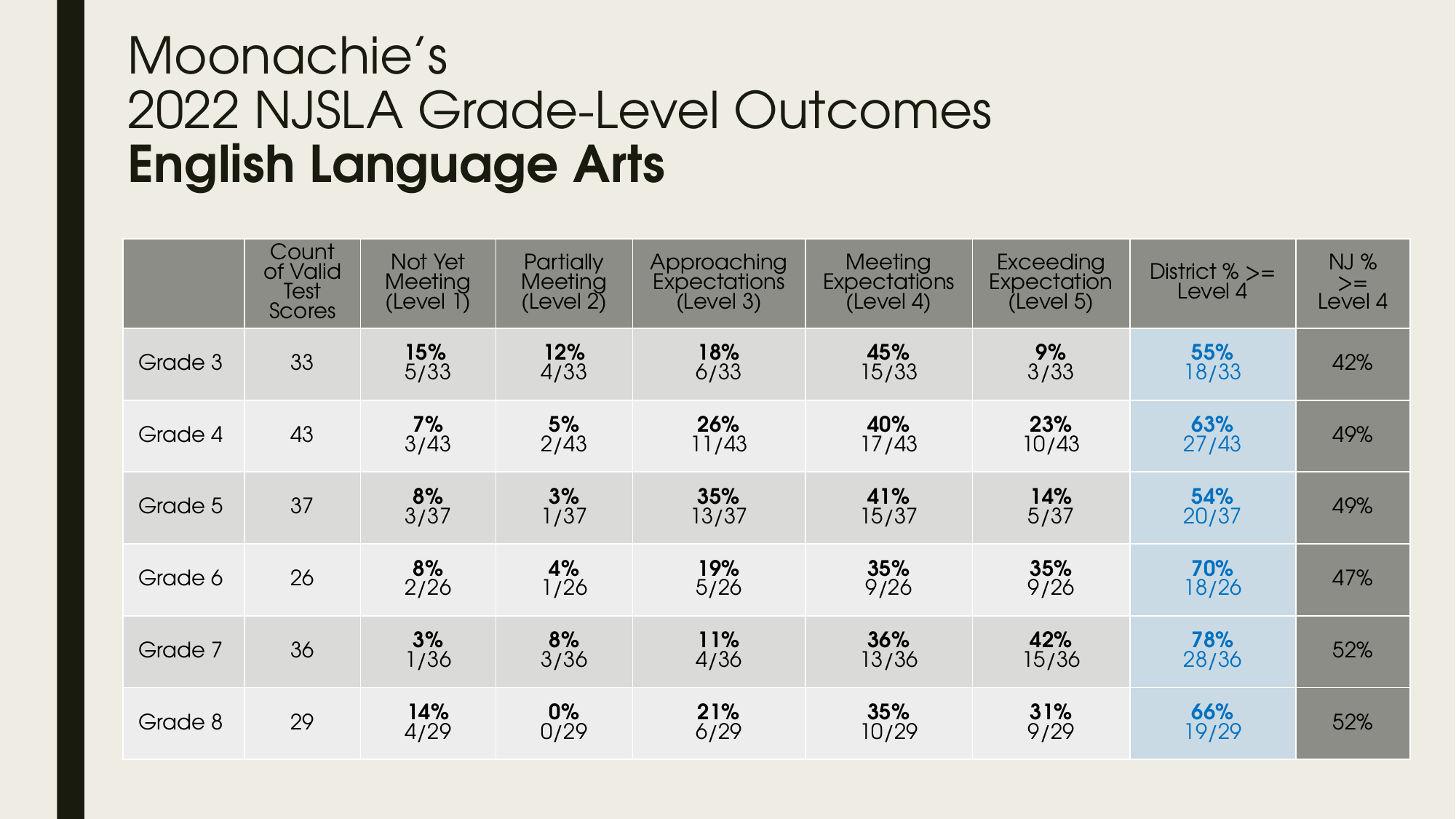

# Moonachie’s 2022 NJSLA Grade-Level Outcomes English Language Arts
|  | Count of Valid Test Scores | Not Yet Meeting (Level 1) | Partially Meeting (Level 2) | Approaching Expectations (Level 3) | Meeting Expectations (Level 4) | Exceeding Expectation (Level 5) | District % >= Level 4 | NJ % >= Level 4 |
| --- | --- | --- | --- | --- | --- | --- | --- | --- |
| Grade 3 | 33 | 15% 5/33 | 12% 4/33 | 18% 6/33 | 45% 15/33 | 9% 3/33 | 55% 18/33 | 42% |
| Grade 4 | 43 | 7% 3/43 | 5% 2/43 | 26% 11/43 | 40% 17/43 | 23% 10/43 | 63% 27/43 | 49% |
| Grade 5 | 37 | 8% 3/37 | 3% 1/37 | 35% 13/37 | 41% 15/37 | 14% 5/37 | 54% 20/37 | 49% |
| Grade 6 | 26 | 8% 2/26 | 4% 1/26 | 19% 5/26 | 35% 9/26 | 35% 9/26 | 70% 18/26 | 47% |
| Grade 7 | 36 | 3% 1/36 | 8% 3/36 | 11% 4/36 | 36% 13/36 | 42% 15/36 | 78% 28/36 | 52% |
| Grade 8 | 29 | 14% 4/29 | 0% 0/29 | 21% 6/29 | 35% 10/29 | 31% 9/29 | 66% 19/29 | 52% |